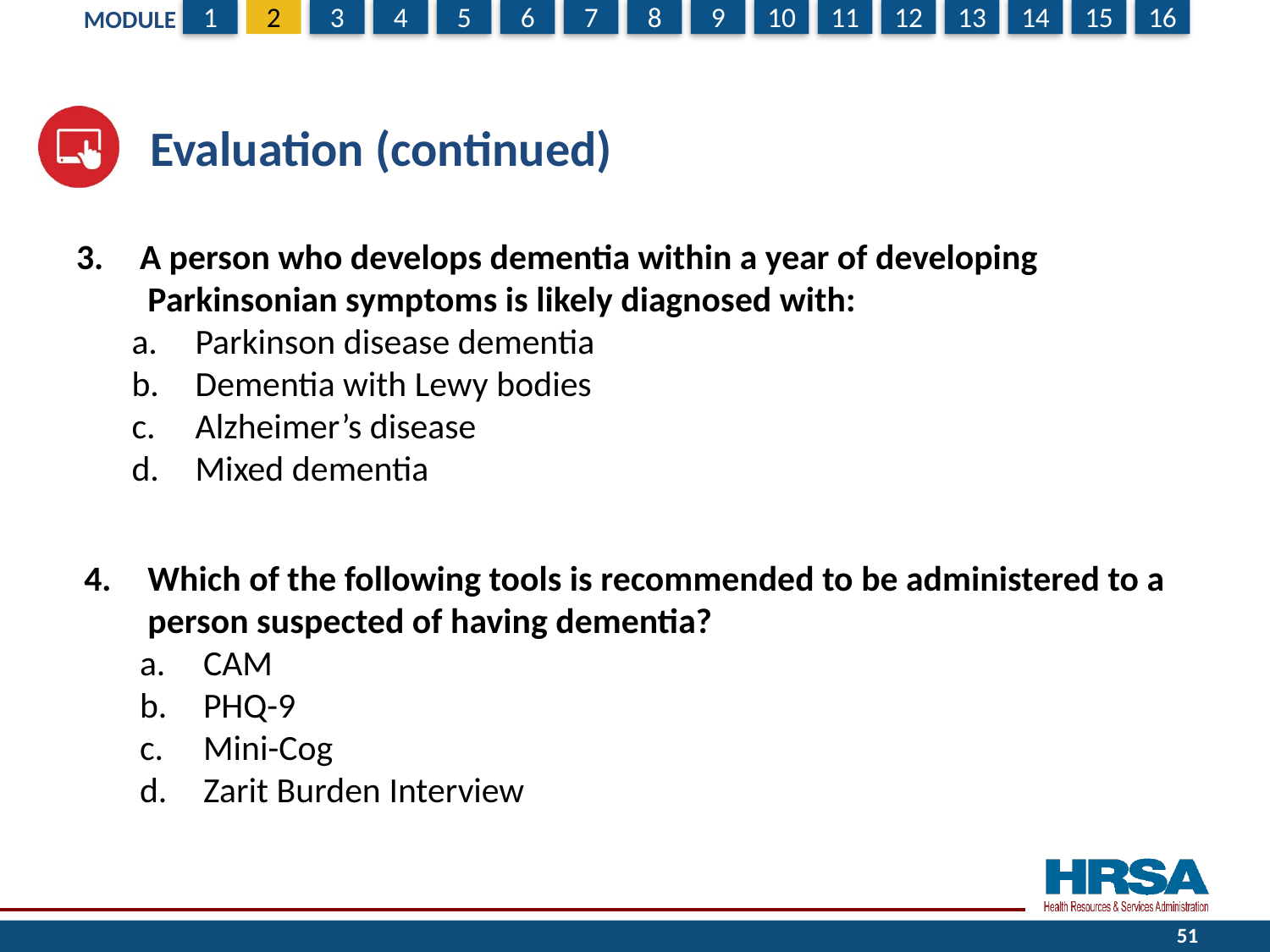

# Evaluation (continued)
A person who develops dementia within a year of developing
 Parkinsonian symptoms is likely diagnosed with:
Parkinson disease dementia
Dementia with Lewy bodies
Alzheimer’s disease
Mixed dementia

Which of the following tools is recommended to be administered to a person suspected of having dementia?
CAM
PHQ-9
Mini-Cog
Zarit Burden Interview